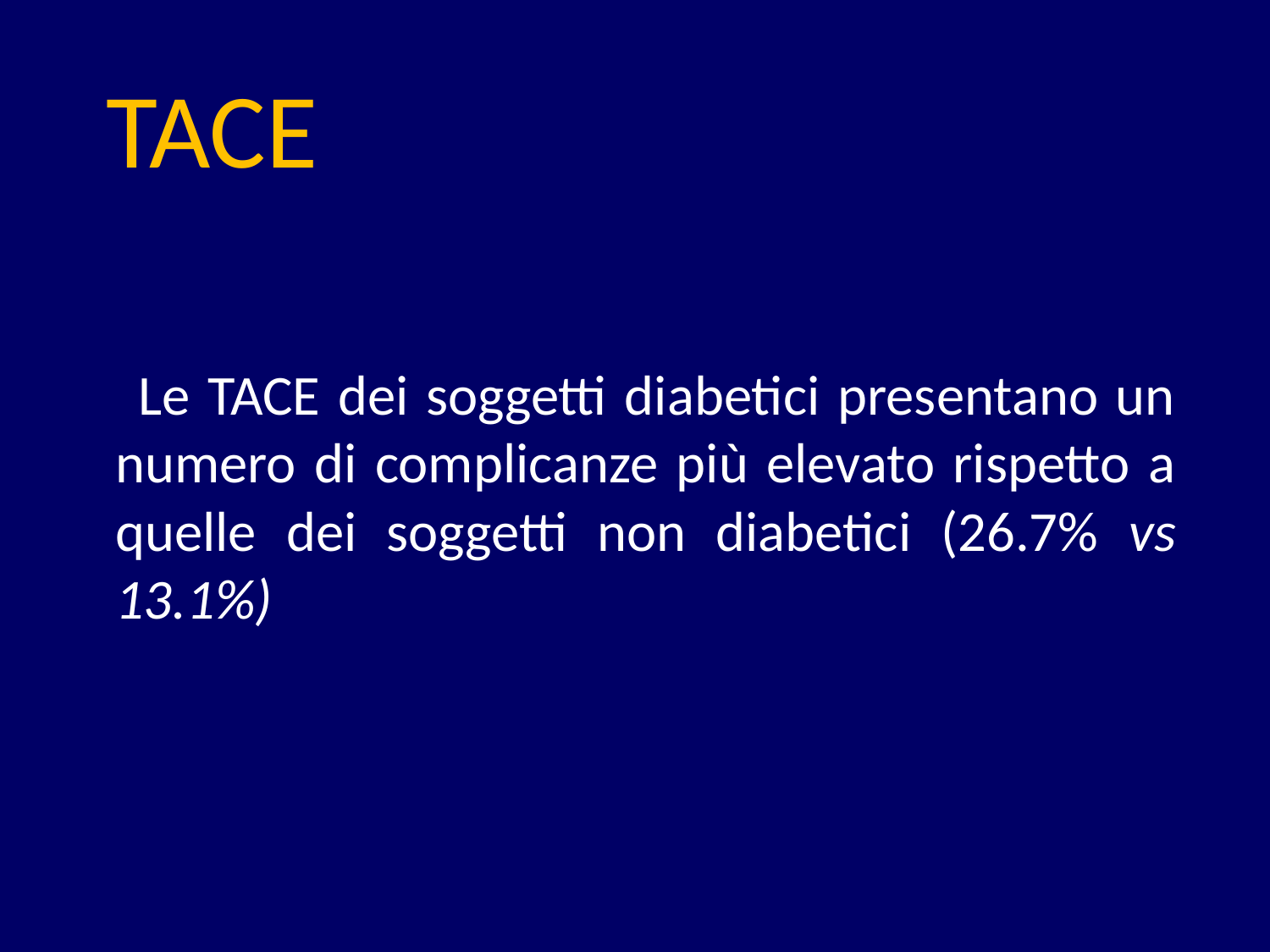

# TACE

    Le TACE dei soggetti diabetici presentano un numero di complicanze più elevato rispetto a quelle dei soggetti non diabetici (26.7% vs 13.1%)